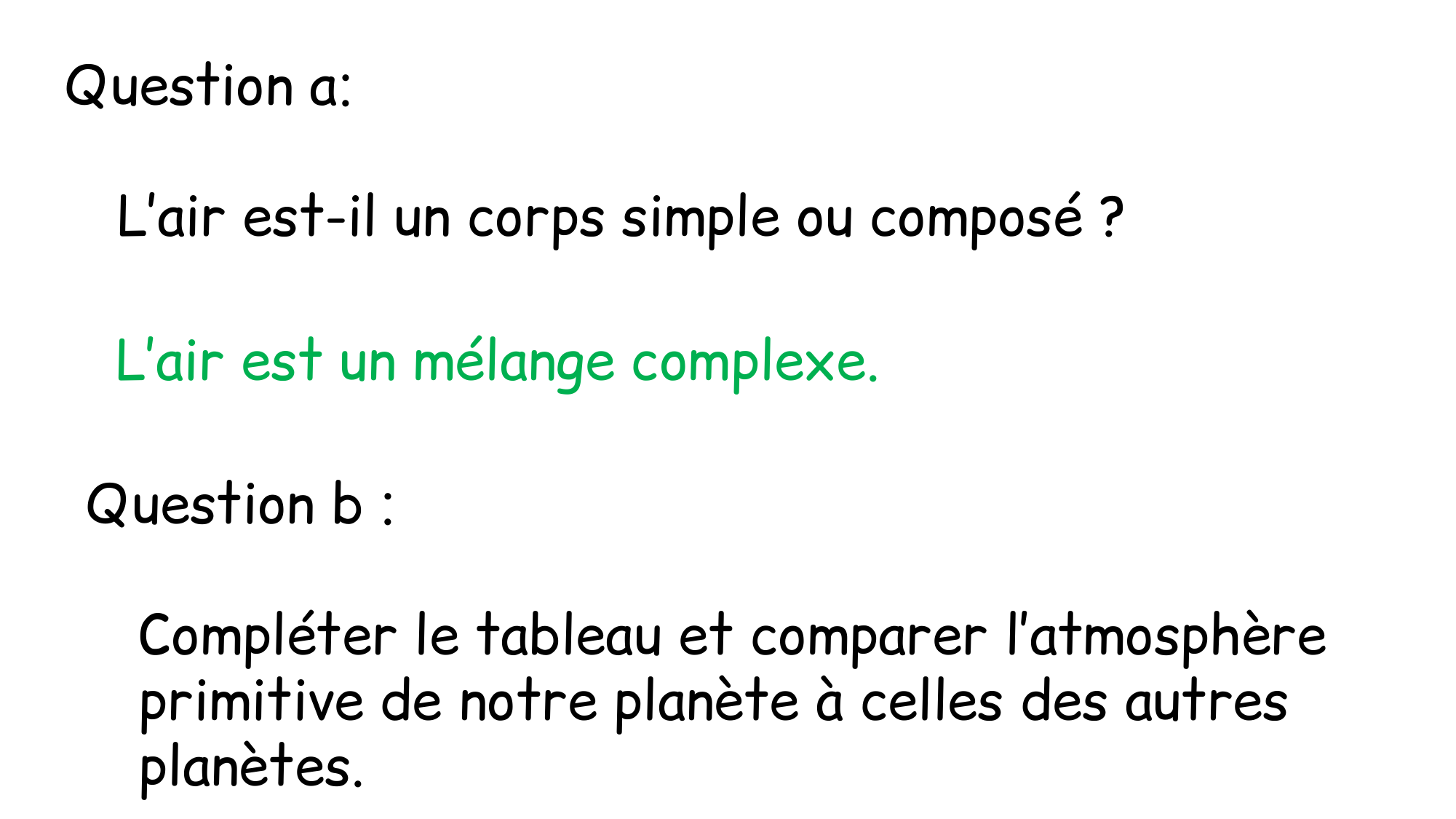

Question a:

L’air est-il un corps simple ou composé ?

L’air est un mélange complexe.
Question b :

Compléter le tableau et comparer l’atmosphère primitive de notre planète à celles des autres planètes.